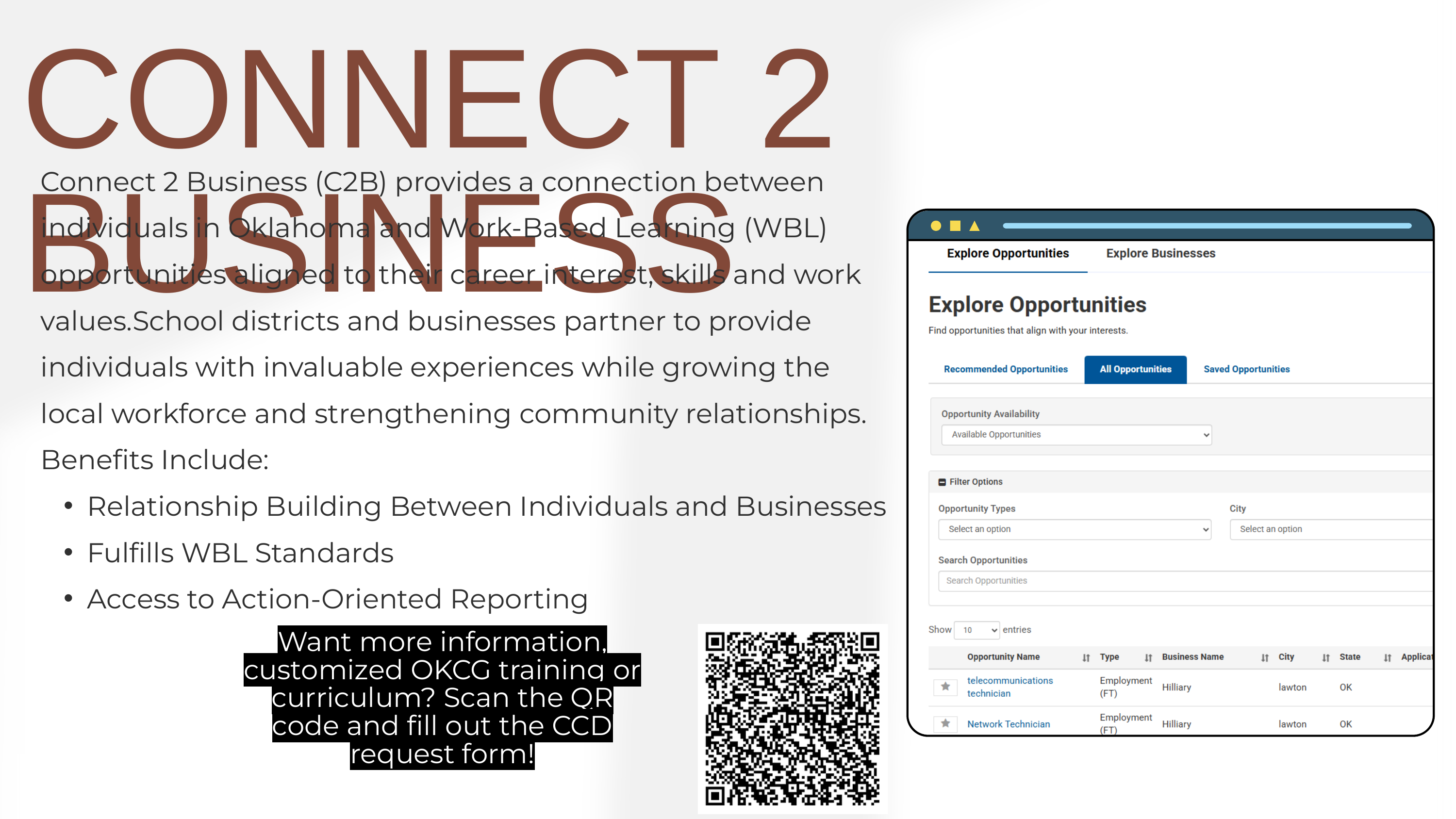

CONNECT 2 BUSINESS

Connect 2 Business (C2B) provides a connection between individuals in Oklahoma and Work-Based Learning (WBL) opportunities aligned to their career interest, skills and work values.School districts and businesses partner to provide individuals with invaluable experiences while growing the local workforce and strengthening community relationships. Benefits Include:
Relationship Building Between Individuals and Businesses
Fulfills WBL Standards
Access to Action-Oriented Reporting

Want more information, customized OKCG training or curriculum? Scan the QR code and fill out the CCD request form!